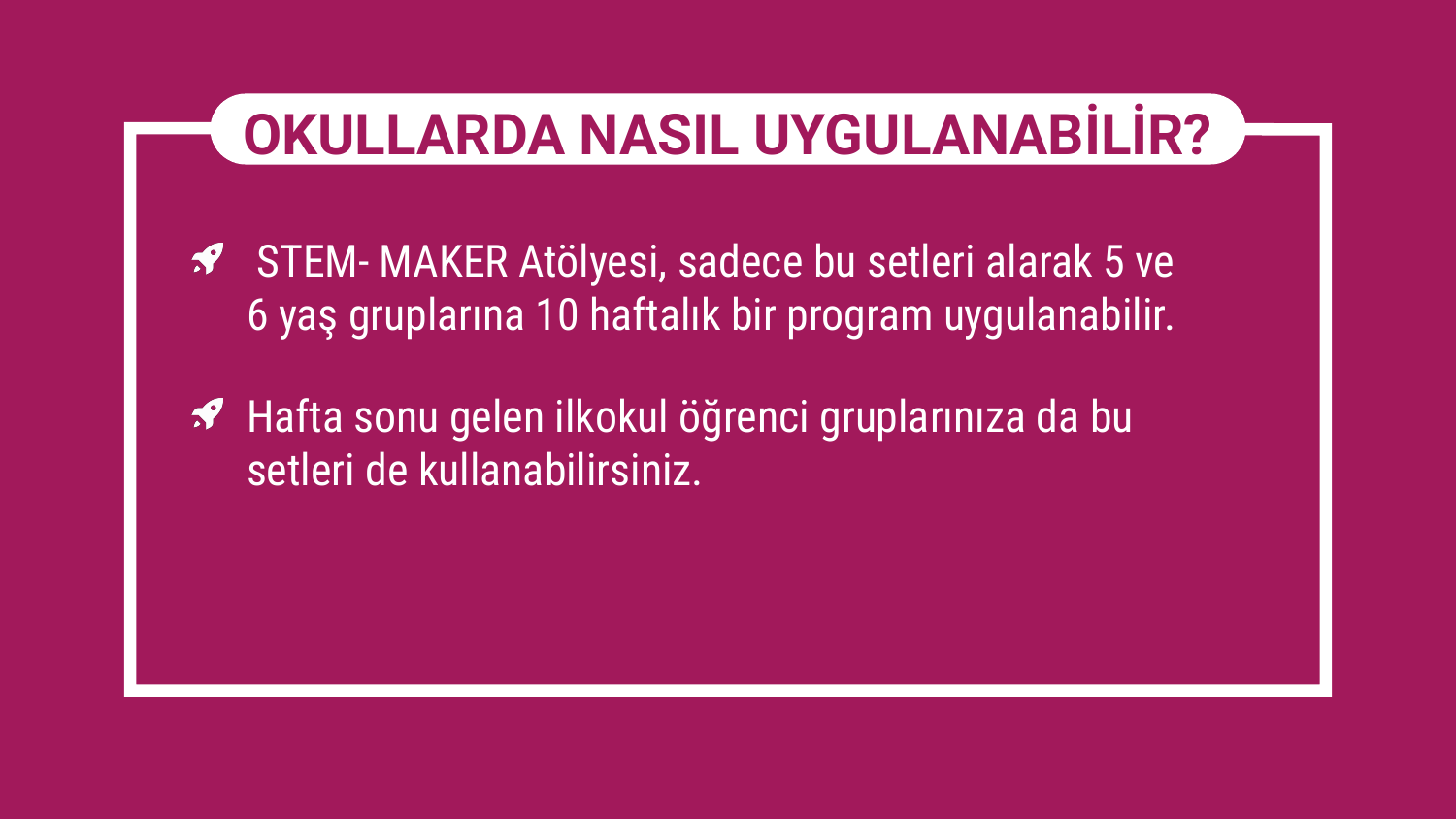

OKULLARDA NASIL UYGULANABİLİR?
 STEM- MAKER Atölyesi, sadece bu setleri alarak 5 ve 6 yaş gruplarına 10 haftalık bir program uygulanabilir.
Hafta sonu gelen ilkokul öğrenci gruplarınıza da bu setleri de kullanabilirsiniz.